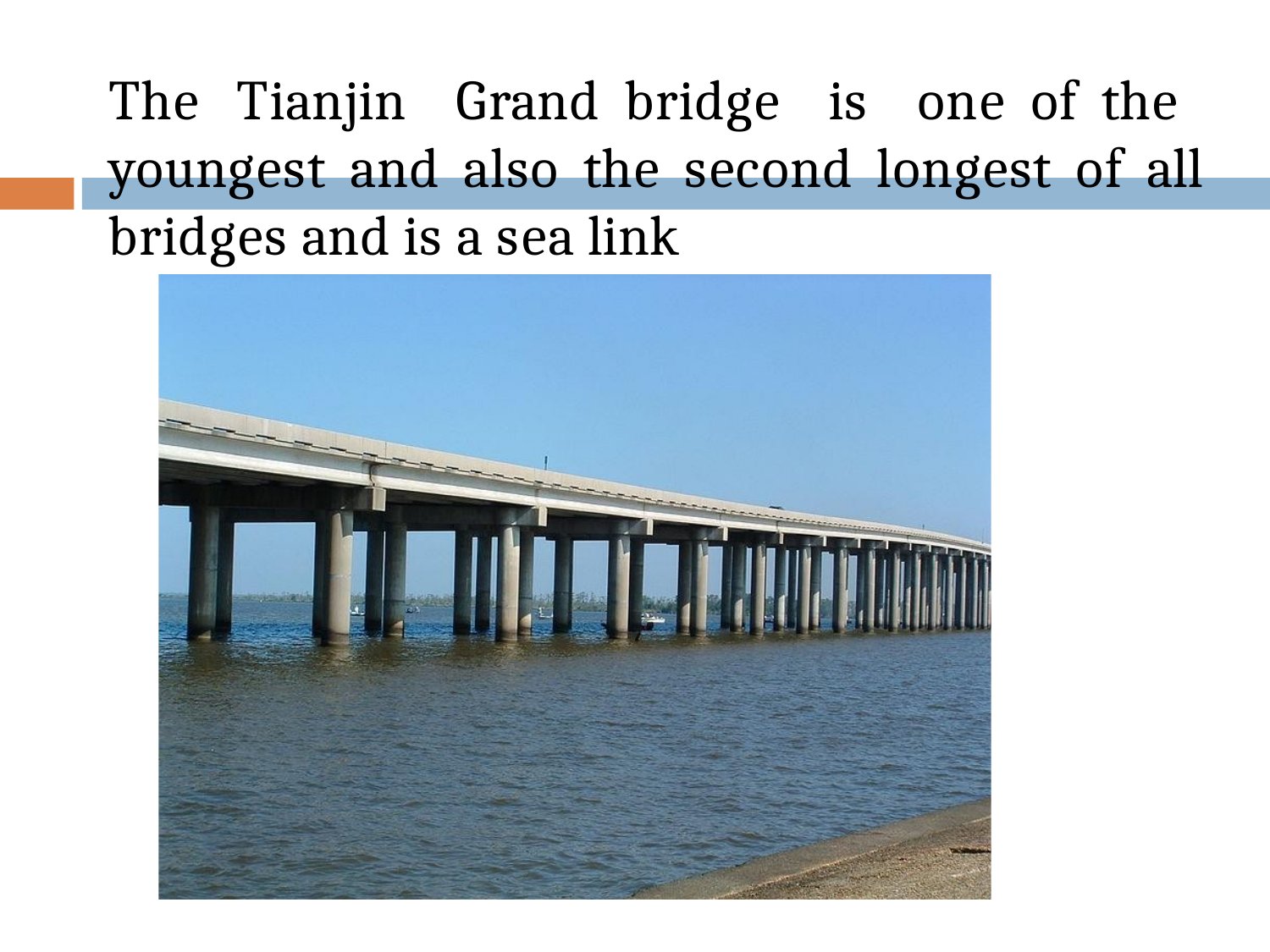

The Tianjin  Grand bridge  is  one of the   youngest and also the second longest of all  bridges and is a sea link